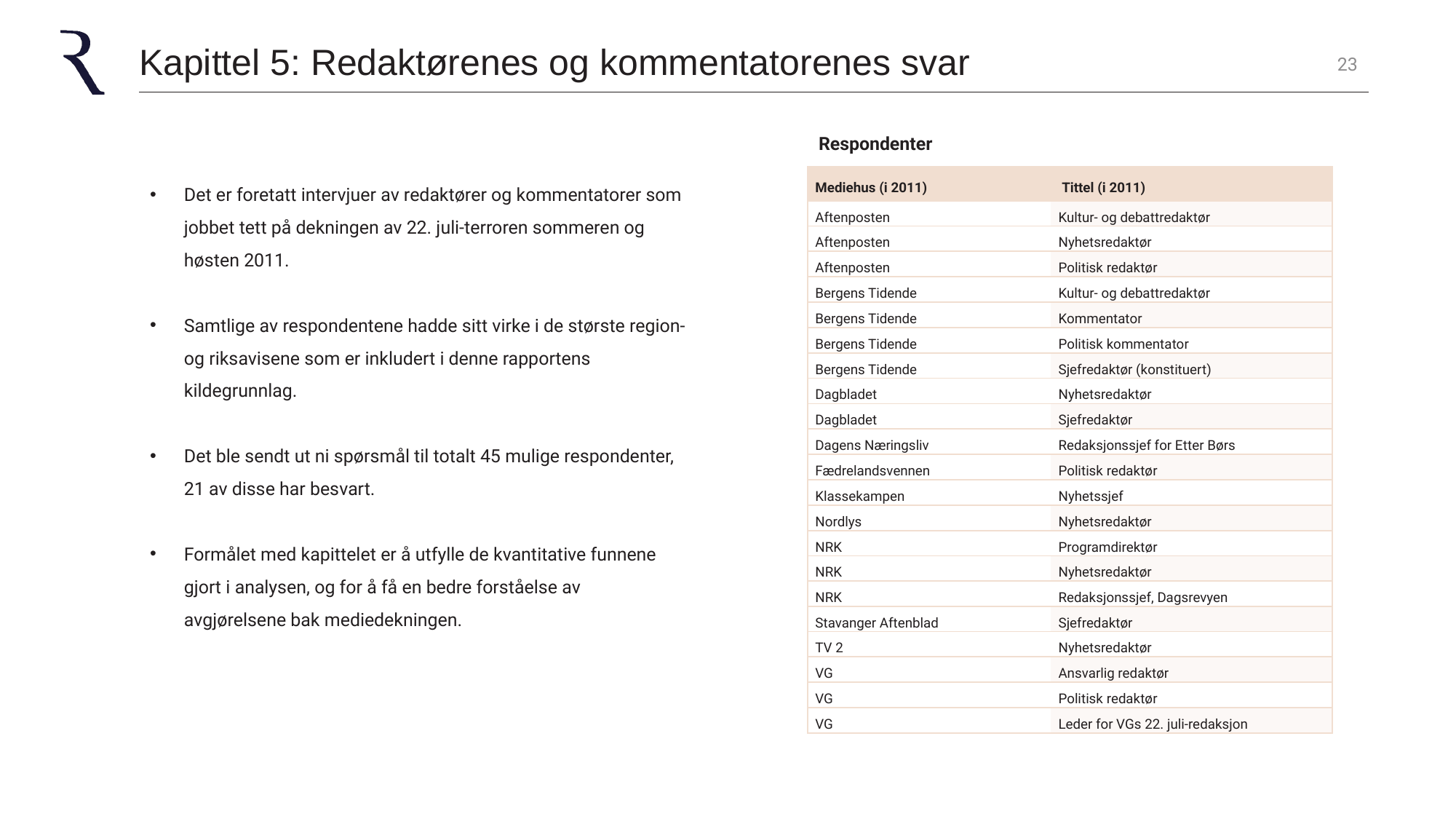

# Kapittel 5: Redaktørenes og kommentatorenes svar
23
Respondenter
Det er foretatt intervjuer av redaktører og kommentatorer som jobbet tett på dekningen av 22. juli-terroren sommeren og høsten 2011.

Samtlige av respondentene hadde sitt virke i de største region- og riksavisene som er inkludert i denne rapportens kildegrunnlag.

Det ble sendt ut ni spørsmål til totalt 45 mulige respondenter, 21 av disse har besvart.

Formålet med kapittelet er å utfylle de kvantitative funnene gjort i analysen, og for å få en bedre forståelse av avgjørelsene bak mediedekningen.

| Mediehus (i 2011) | Tittel (i 2011) |
| --- | --- |
| Aftenposten | Kultur- og debattredaktør |
| Aftenposten | Nyhetsredaktør |
| Aftenposten | Politisk redaktør |
| Bergens Tidende | Kultur- og debattredaktør |
| Bergens Tidende | Kommentator |
| Bergens Tidende | Politisk kommentator |
| Bergens Tidende | Sjefredaktør (konstituert) |
| Dagbladet | Nyhetsredaktør |
| Dagbladet | Sjefredaktør |
| Dagens Næringsliv | Redaksjonssjef for Etter Børs |
| Fædrelandsvennen | Politisk redaktør |
| Klassekampen | Nyhetssjef |
| Nordlys | Nyhetsredaktør |
| NRK | Programdirektør |
| NRK | Nyhetsredaktør |
| NRK | Redaksjonssjef, Dagsrevyen |
| Stavanger Aftenblad | Sjefredaktør |
| TV 2 | Nyhetsredaktør |
| VG | Ansvarlig redaktør |
| VG | Politisk redaktør |
| VG | Leder for VGs 22. juli-redaksjon |